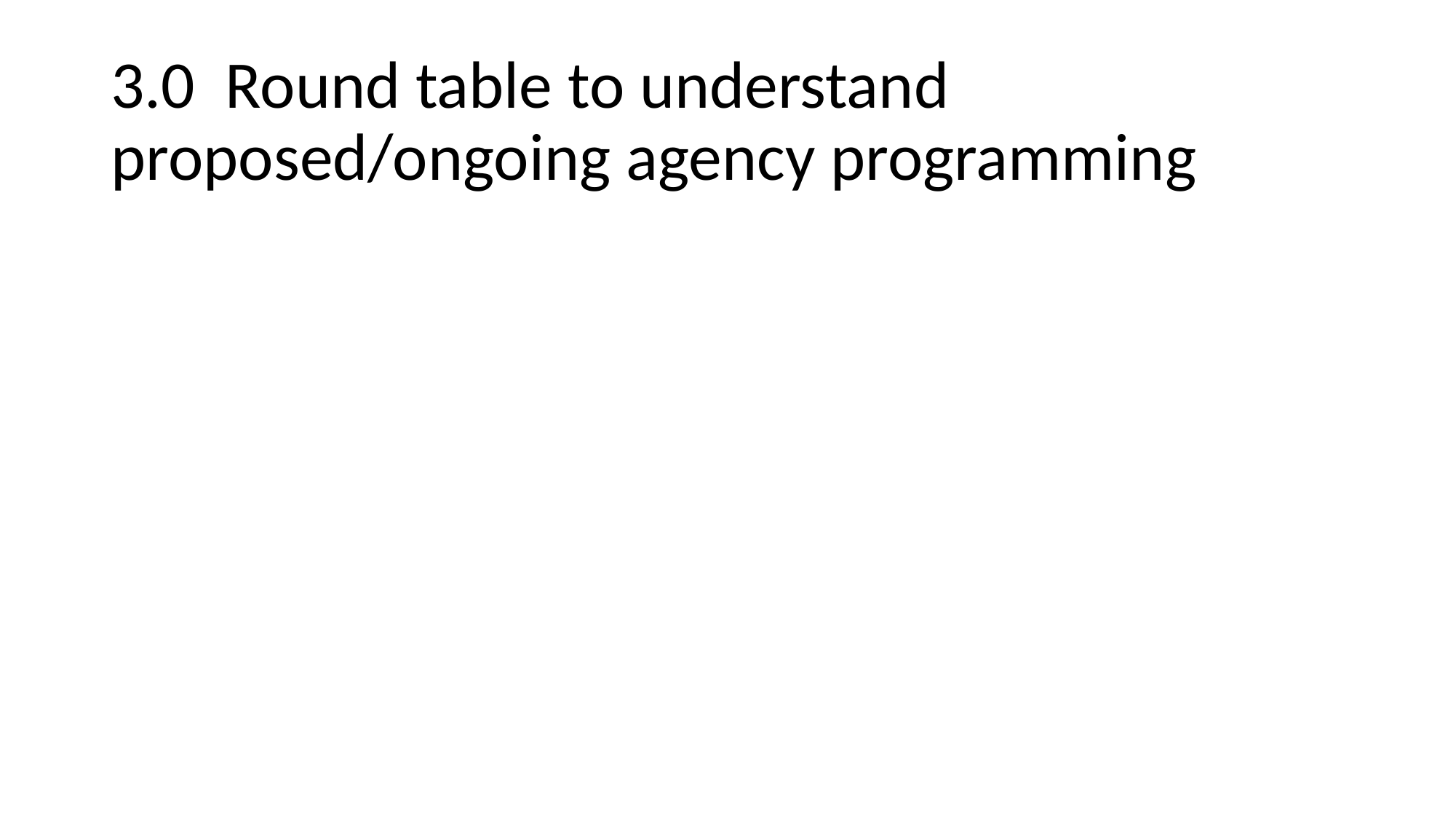

# 3.0  Round table to understand proposed/ongoing agency programming